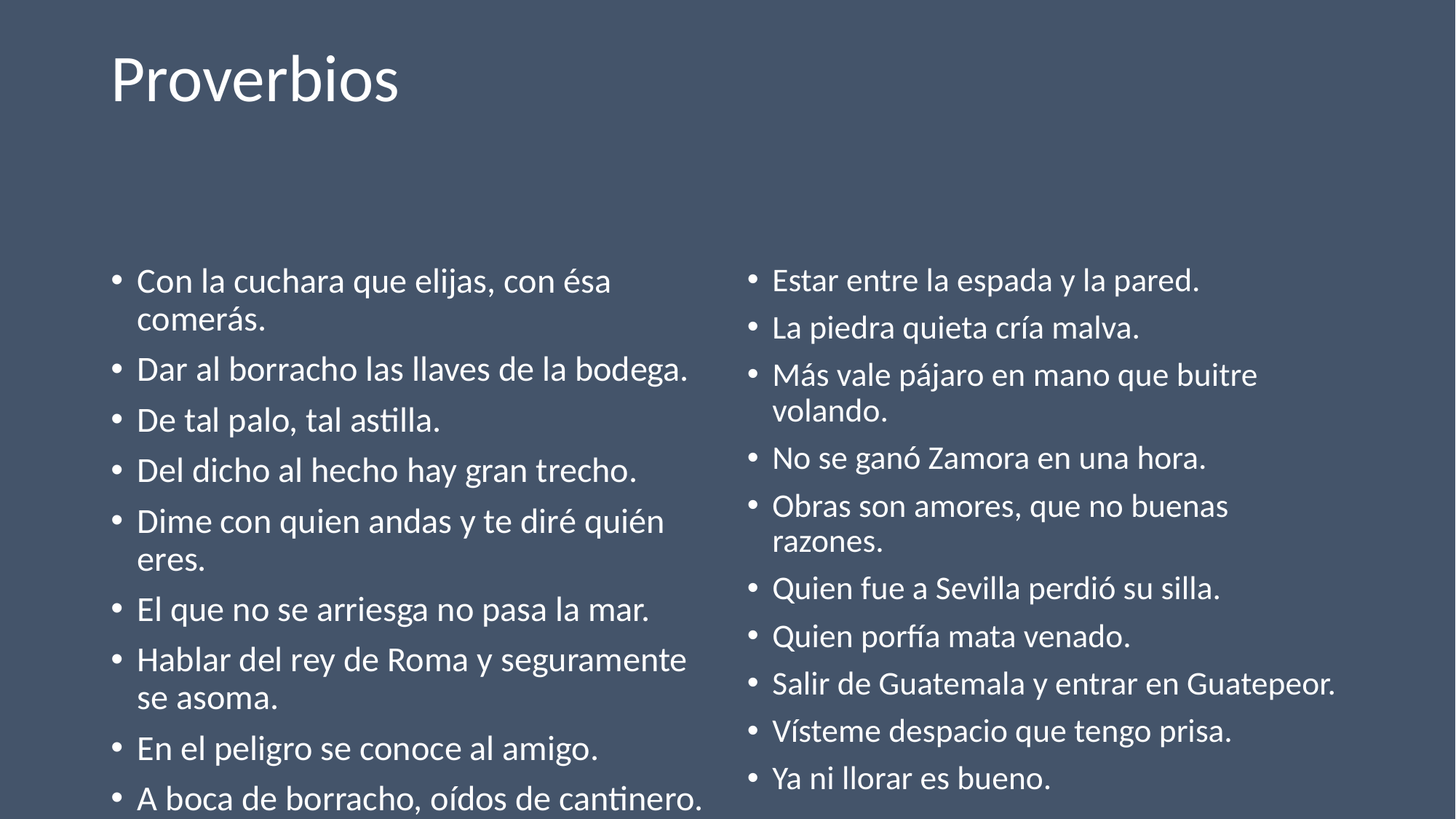

# Proverbios

Con la cuchara que elijas, con ésa comerás.
Dar al borracho las llaves de la bodega.
De tal palo, tal astilla.
Del dicho al hecho hay gran trecho.
Dime con quien andas y te diré quién eres.
El que no se arriesga no pasa la mar.
Hablar del rey de Roma y seguramente se asoma.
En el peligro se conoce al amigo.
A boca de borracho, oídos de cantinero.

Estar entre la espada y la pared.
La piedra quieta cría malva.
Más vale pájaro en mano que buitre volando.
No se ganó Zamora en una hora.
Obras son amores, que no buenas razones.
Quien fue a Sevilla perdió su silla.
Quien porfía mata venado.
Salir de Guatemala y entrar en Guatepeor.
Vísteme despacio que tengo prisa.
Ya ni llorar es bueno.